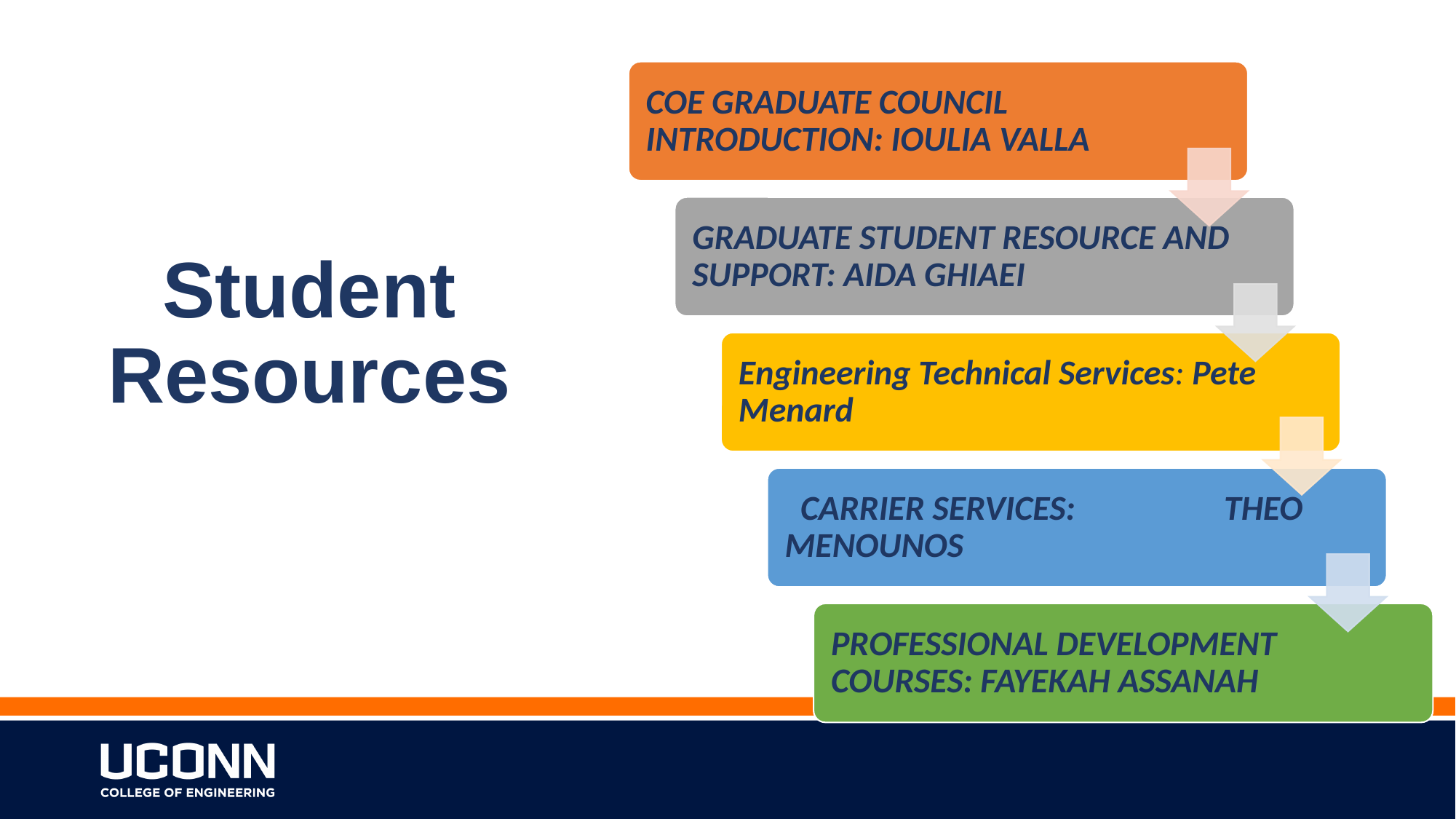

Student Resources
COE Graduate Council Introduction: Ioulia Valla
Graduate Student Resource and Support: Aida Ghiaei
Engineering Technical Services: Pete Menard
  Carrier Services:                   Theo Menounos
Professional Development Courses: Fayekah Assanah

Agenda